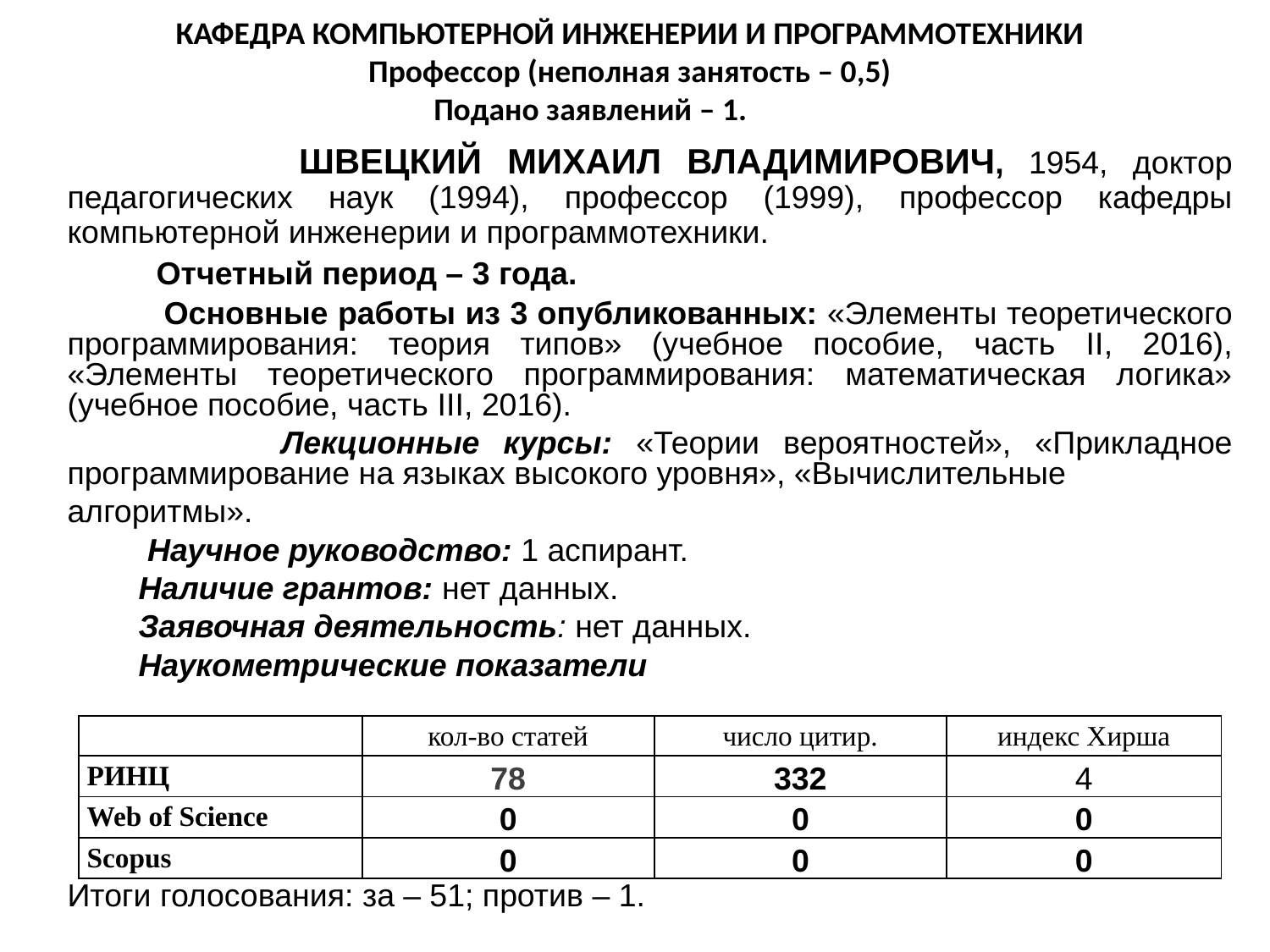

КАФЕДРА КОМПЬЮТЕРНОЙ ИНЖЕНЕРИИ И ПРОГРАММОТЕХНИКИ
Профессор (неполная занятость – 0,5)
Подано заявлений – 1.
         ШВЕЦКИЙ МИХАИЛ ВЛАДИМИРОВИЧ, 1954, доктор педагогических наук (1994), профессор (1999), профессор кафедры компьютерной инженерии и программотехники.
          Отчетный период – 3 года.
          Основные работы из 3 опубликованных: «Элементы теоретического программирования: теория типов» (учебное пособие, часть II, 2016), «Элементы теоретического программирования: математическая логика» (учебное пособие, часть III, 2016).
         Лекционные курсы: «Теории вероятностей», «Прикладное программирование на языках высокого уровня», «Вычислительные
алгоритмы».
         Научное руководство: 1 аспирант.
        Наличие грантов: нет данных.
        Заявочная деятельность: нет данных.
        Наукометрические показатели

Итоги голосования: за – 51; против – 1.

|  | кол-во статей | число цитир. | индекс Хирша |
| --- | --- | --- | --- |
| РИНЦ | 78 | 332 | 4 |
| Web of Science | 0 | 0 | 0 |
| Scopus | 0 | 0 | 0 |